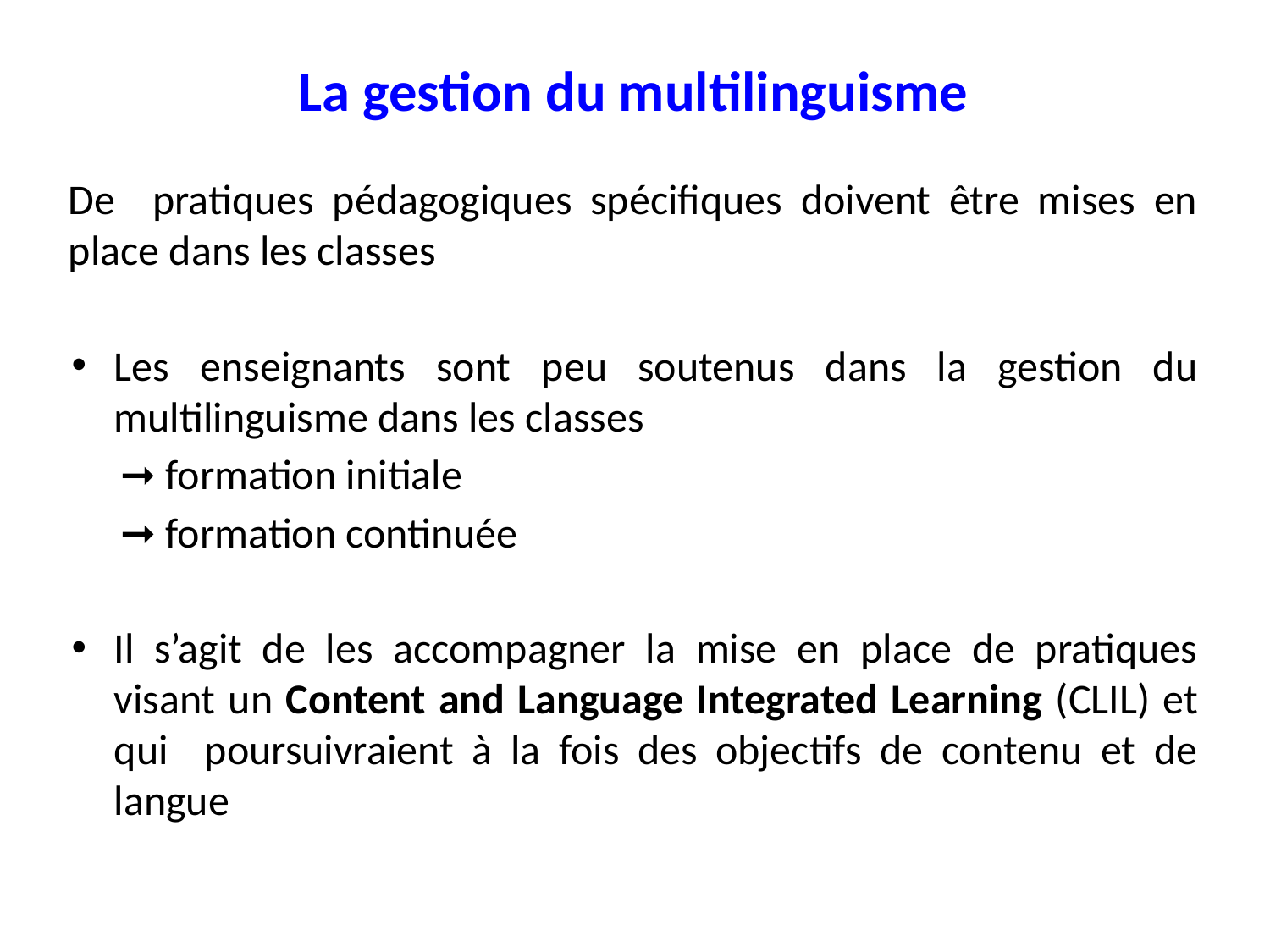

# La gestion du multilinguisme
De  pratiques pédagogiques spécifiques doivent être mises en place dans les classes

Les enseignants sont peu soutenus dans la gestion du multilinguisme dans les classes
➞ formation initiale
➞ formation continuée

Il s’agit de les accompagner la mise en place de pratiques visant un Content and Language Integrated Learning (CLIL) et qui  poursuivraient à la fois des objectifs de contenu et de langue